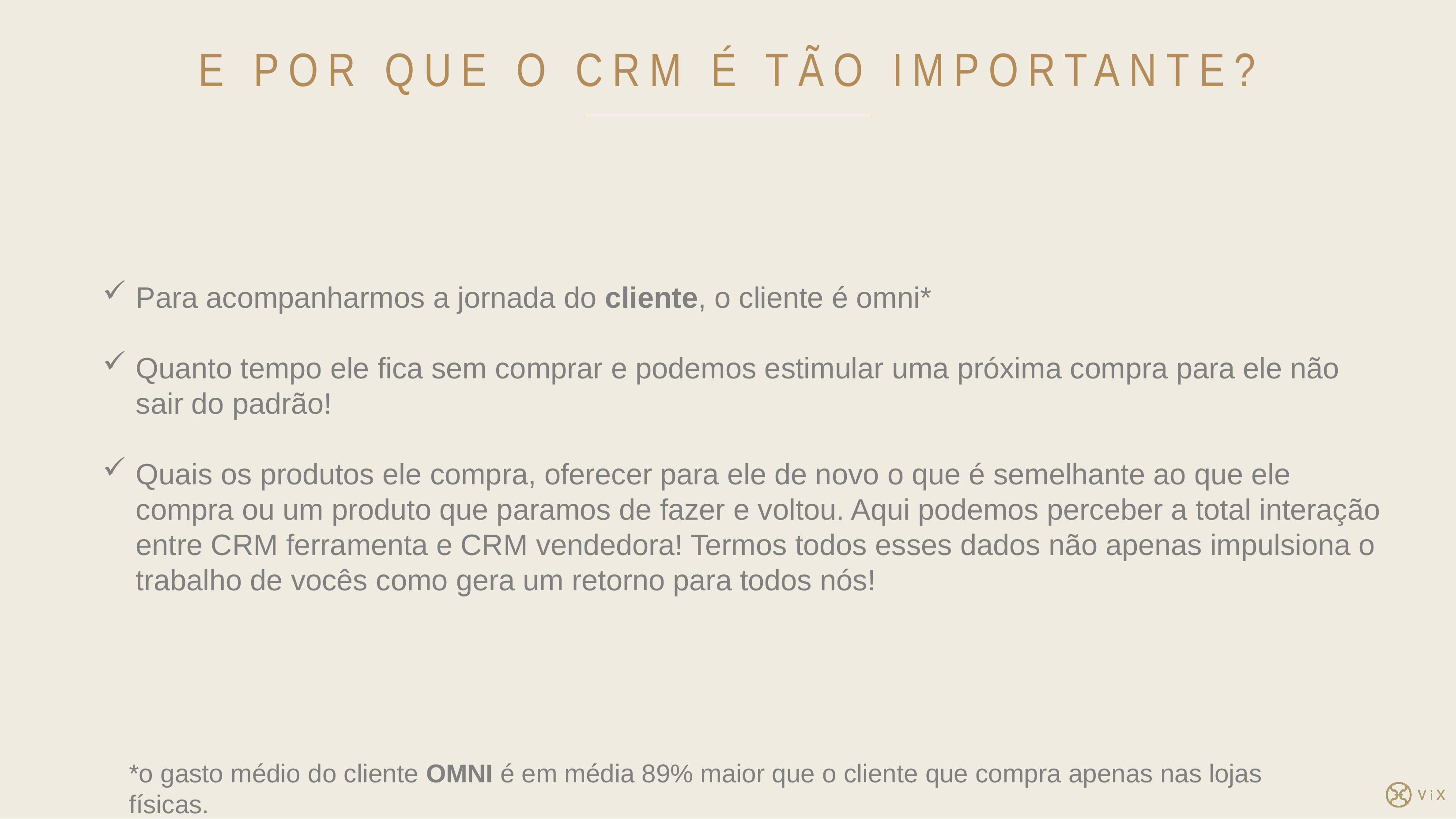

E POR QUE O CRM É TÃO IMPORTANTE?

Para acompanharmos a jornada do cliente, o cliente é omni*

Quanto tempo ele fica sem comprar e podemos estimular uma próxima compra para ele não sair do padrão!

Quais os produtos ele compra, oferecer para ele de novo o que é semelhante ao que ele compra ou um produto que paramos de fazer e voltou. Aqui podemos perceber a total interação entre CRM ferramenta e CRM vendedora! Termos todos esses dados não apenas impulsiona o trabalho de vocês como gera um retorno para todos nós!

*o gasto médio do cliente OMNI é em média 89% maior que o cliente que compra apenas nas lojas físicas.
7